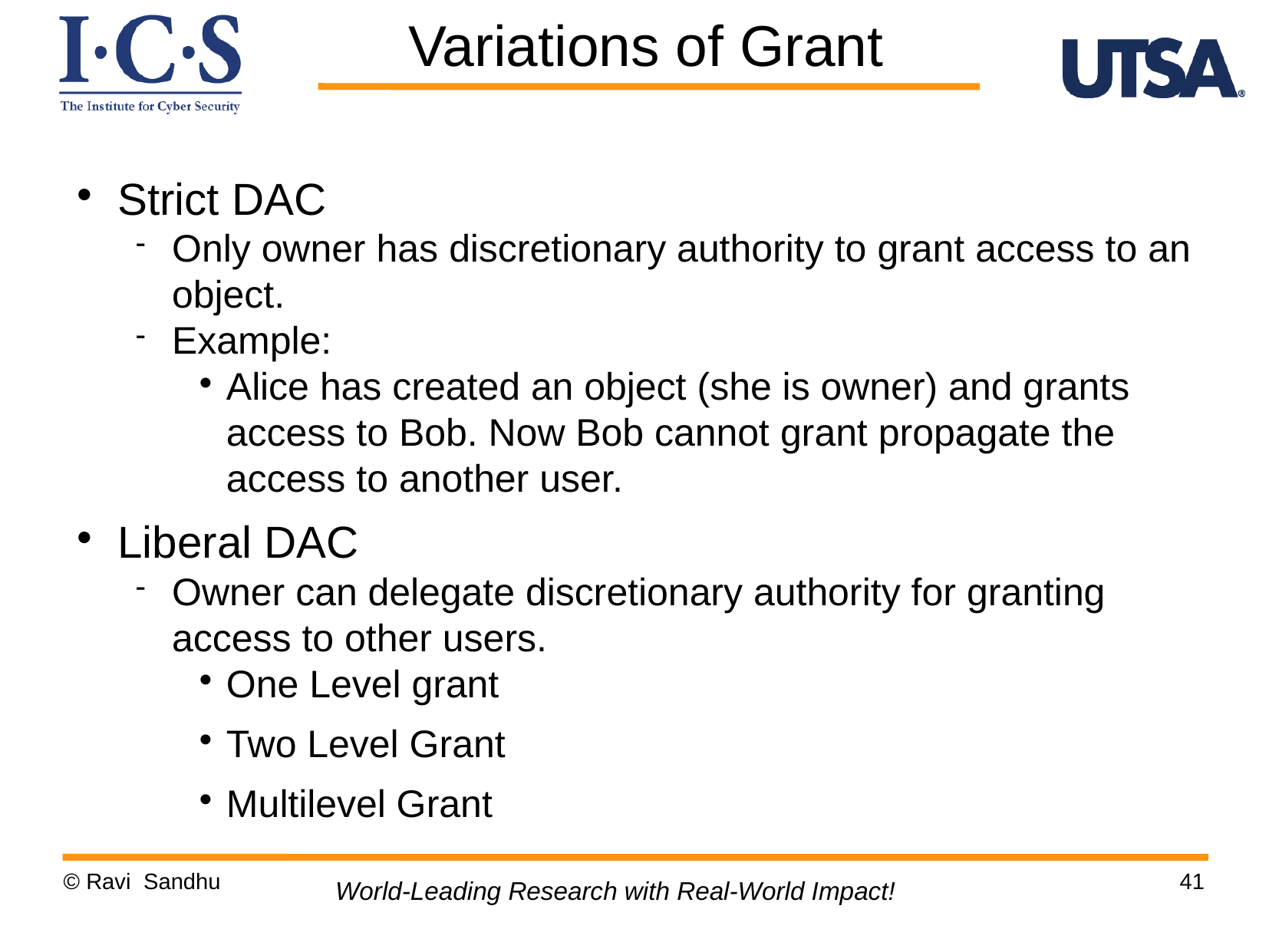

Variations of Grant
Strict DAC
Only owner has discretionary authority to grant access to an object.
Example:
Alice has created an object (she is owner) and grants access to Bob. Now Bob cannot grant propagate the access to another user.
Liberal DAC
Owner can delegate discretionary authority for granting access to other users.
One Level grant
Two Level Grant
Multilevel Grant

© Ravi  Sandhu
41
World-Leading Research with Real-World Impact!